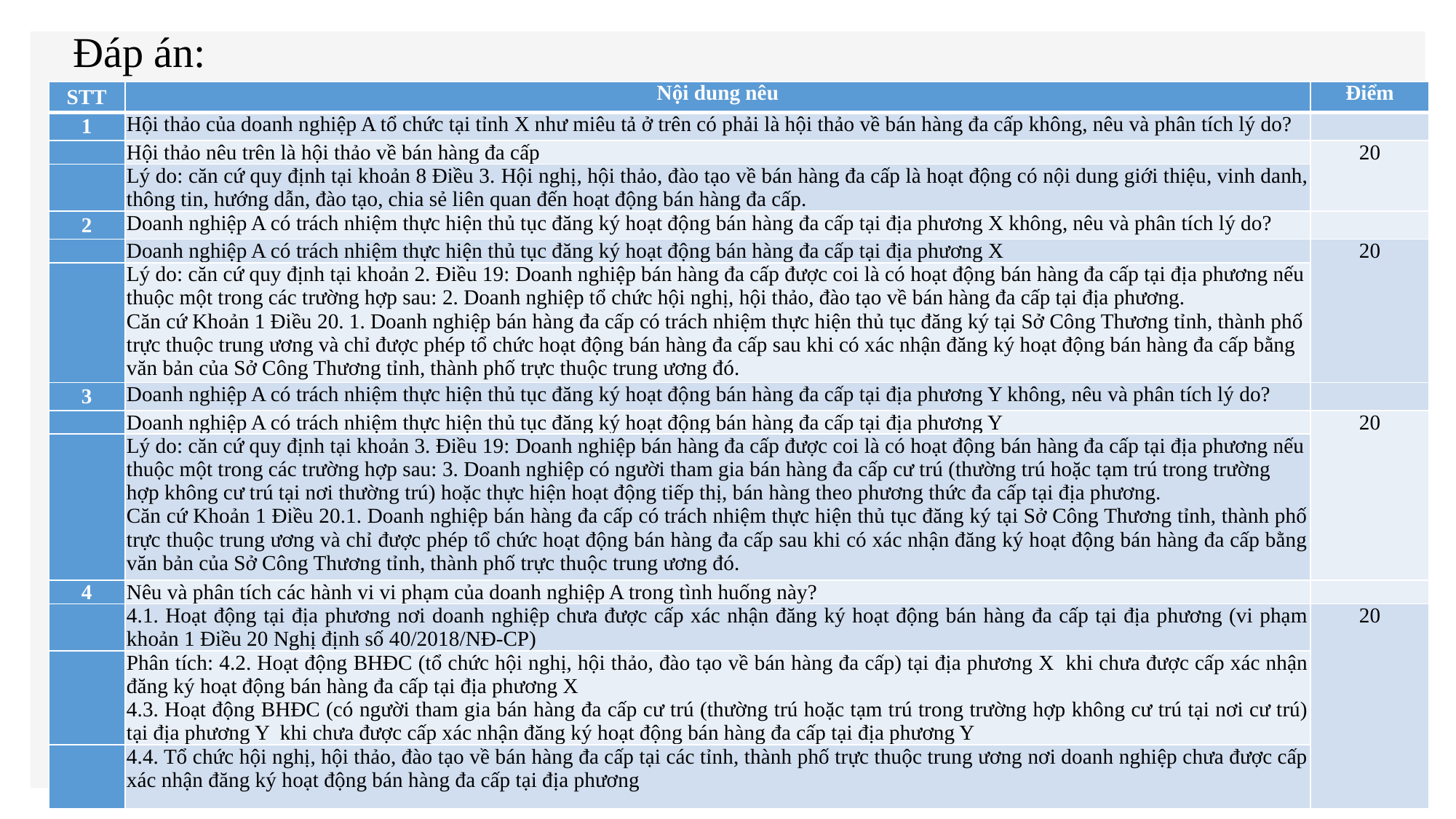

# Đáp án:
Căn cứ khoản 8 Điều 3,

| STT | Nội dung nêu | Điểm |
| --- | --- | --- |
| 1 | Hội thảo của doanh nghiệp A tổ chức tại tỉnh X như miêu tả ở trên có phải là hội thảo về bán hàng đa cấp không, nêu và phân tích lý do? |  |
|  | Hội thảo nêu trên là hội thảo về bán hàng đa cấp | 20 |
|  | Lý do: căn cứ quy định tại khoản 8 Điều 3. Hội nghị, hội thảo, đào tạo về bán hàng đa cấp là hoạt động có nội dung giới thiệu, vinh danh, thông tin, hướng dẫn, đào tạo, chia sẻ liên quan đến hoạt động bán hàng đa cấp. |  |
| 2 | Doanh nghiệp A có trách nhiệm thực hiện thủ tục đăng ký hoạt động bán hàng đa cấp tại địa phương X không, nêu và phân tích lý do? |  |
|  | Doanh nghiệp A có trách nhiệm thực hiện thủ tục đăng ký hoạt động bán hàng đa cấp tại địa phương X | 20 |
|  | Lý do: căn cứ quy định tại khoản 2. Điều 19: Doanh nghiệp bán hàng đa cấp được coi là có hoạt động bán hàng đa cấp tại địa phương nếu thuộc một trong các trường hợp sau: 2. Doanh nghiệp tổ chức hội nghị, hội thảo, đào tạo về bán hàng đa cấp tại địa phương. Căn cứ Khoản 1 Điều 20. 1. Doanh nghiệp bán hàng đa cấp có trách nhiệm thực hiện thủ tục đăng ký tại Sở Công Thương tỉnh, thành phố trực thuộc trung ương và chỉ được phép tổ chức hoạt động bán hàng đa cấp sau khi có xác nhận đăng ký hoạt động bán hàng đa cấp bằng văn bản của Sở Công Thương tỉnh, thành phố trực thuộc trung ương đó. |  |
| 3 | Doanh nghiệp A có trách nhiệm thực hiện thủ tục đăng ký hoạt động bán hàng đa cấp tại địa phương Y không, nêu và phân tích lý do? |  |
|  | Doanh nghiệp A có trách nhiệm thực hiện thủ tục đăng ký hoạt động bán hàng đa cấp tại địa phương Y | 20 |
|  | Lý do: căn cứ quy định tại khoản 3. Điều 19: Doanh nghiệp bán hàng đa cấp được coi là có hoạt động bán hàng đa cấp tại địa phương nếu thuộc một trong các trường hợp sau: 3. Doanh nghiệp có người tham gia bán hàng đa cấp cư trú (thường trú hoặc tạm trú trong trường hợp không cư trú tại nơi thường trú) hoặc thực hiện hoạt động tiếp thị, bán hàng theo phương thức đa cấp tại địa phương. Căn cứ Khoản 1 Điều 20.1. Doanh nghiệp bán hàng đa cấp có trách nhiệm thực hiện thủ tục đăng ký tại Sở Công Thương tỉnh, thành phố trực thuộc trung ương và chỉ được phép tổ chức hoạt động bán hàng đa cấp sau khi có xác nhận đăng ký hoạt động bán hàng đa cấp bằng văn bản của Sở Công Thương tỉnh, thành phố trực thuộc trung ương đó. |  |
| 4 | Nêu và phân tích các hành vi vi phạm của doanh nghiệp A trong tình huống này? |  |
|  | 4.1. Hoạt động tại địa phương nơi doanh nghiệp chưa được cấp xác nhận đăng ký hoạt động bán hàng đa cấp tại địa phương (vi phạm khoản 1 Điều 20 Nghị định số 40/2018/NĐ-CP) | 20 |
|  | Phân tích: 4.2. Hoạt động BHĐC (tổ chức hội nghị, hội thảo, đào tạo về bán hàng đa cấp) tại địa phương X khi chưa được cấp xác nhận đăng ký hoạt động bán hàng đa cấp tại địa phương X 4.3. Hoạt động BHĐC (có người tham gia bán hàng đa cấp cư trú (thường trú hoặc tạm trú trong trường hợp không cư trú tại nơi cư trú) tại địa phương Y khi chưa được cấp xác nhận đăng ký hoạt động bán hàng đa cấp tại địa phương Y |  |
|  | 4.4. Tổ chức hội nghị, hội thảo, đào tạo về bán hàng đa cấp tại các tỉnh, thành phố trực thuộc trung ương nơi doanh nghiệp chưa được cấp xác nhận đăng ký hoạt động bán hàng đa cấp tại địa phương |  |